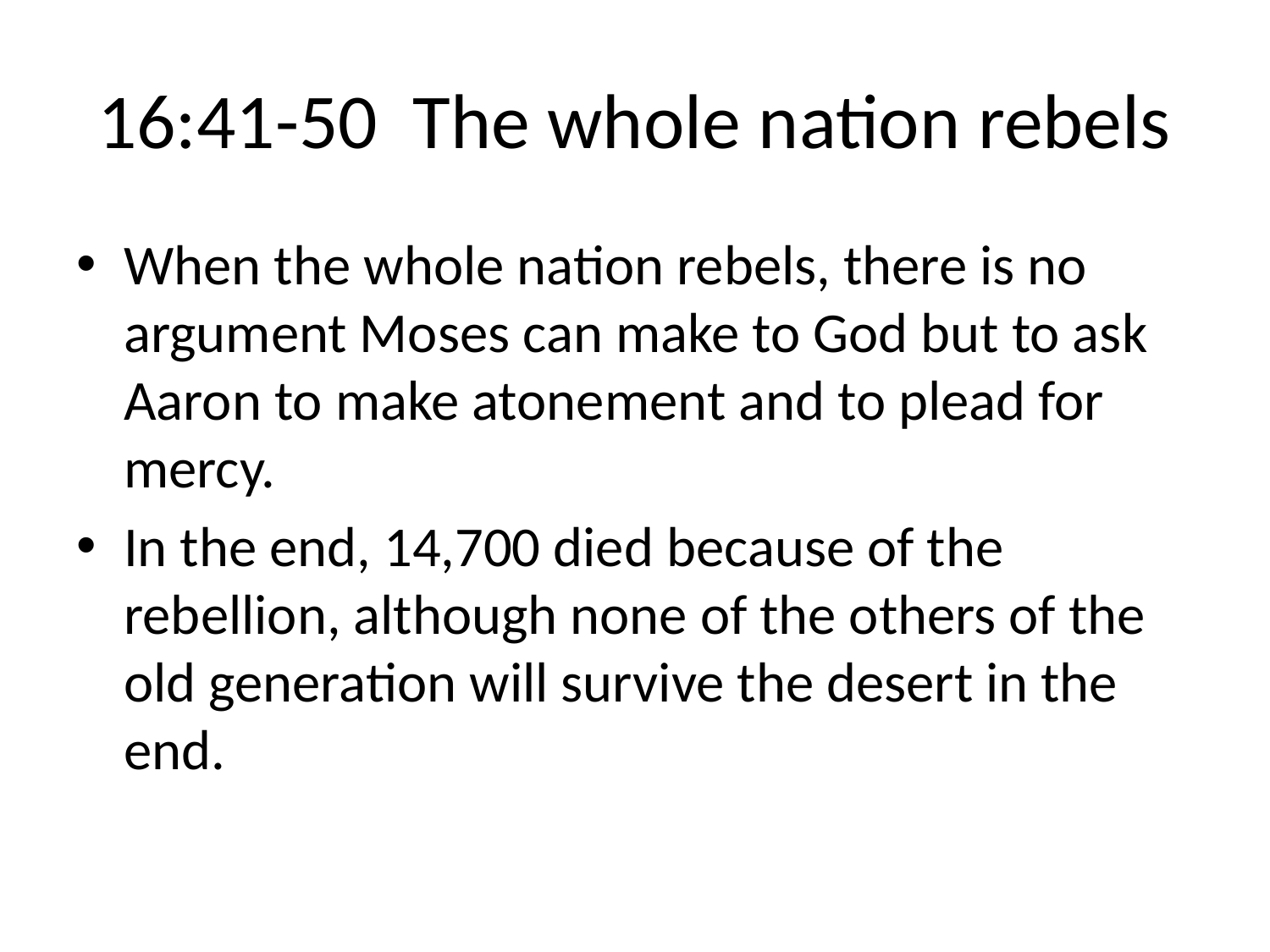

# 16:41-50  The whole nation rebels
When the whole nation rebels, there is no argument Moses can make to God but to ask Aaron to make atonement and to plead for mercy.
In the end, 14,700 died because of the rebellion, although none of the others of the old generation will survive the desert in the end.